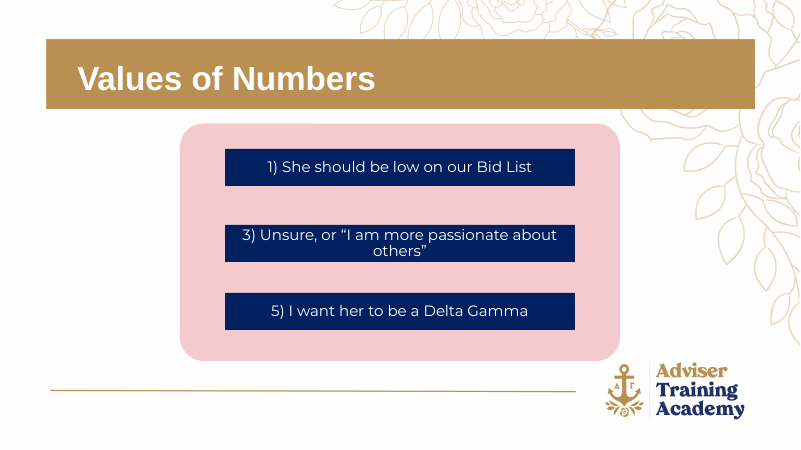

Values of Numbers

1) She should be low on our Bid List
3) Unsure, or “I am more passionate about others”
5) I want her to be a Delta Gamma